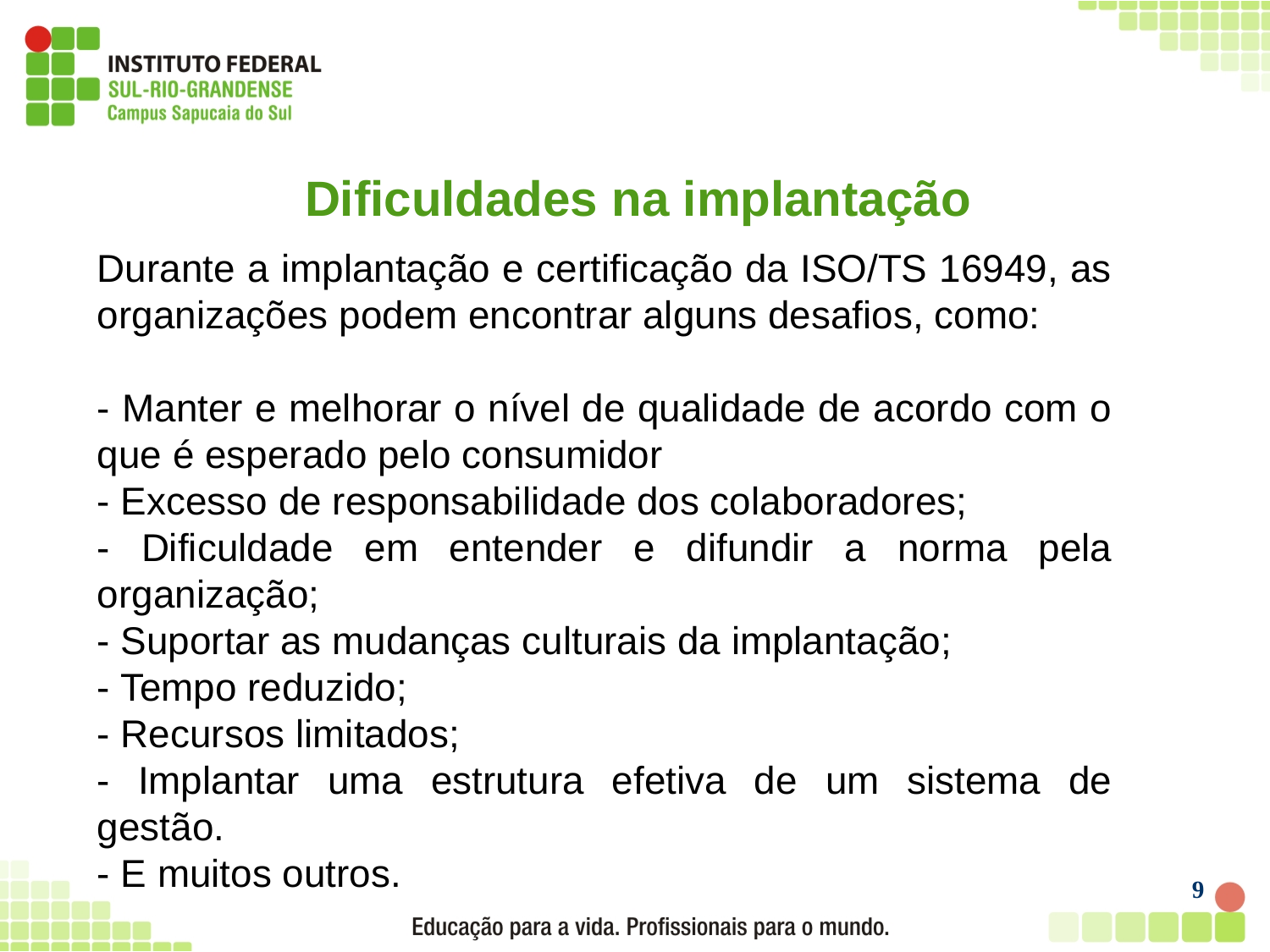

# Dificuldades na implantação

Durante a implantação e certificação da ISO/TS 16949, as organizações podem encontrar alguns desafios, como:

- Manter e melhorar o nível de qualidade de acordo com o que é esperado pelo consumidor
- Excesso de responsabilidade dos colaboradores;
- Dificuldade em entender e difundir a norma pela organização;
- Suportar as mudanças culturais da implantação;
- Tempo reduzido;
- Recursos limitados;
- Implantar uma estrutura efetiva de um sistema de gestão.
- E muitos outros.